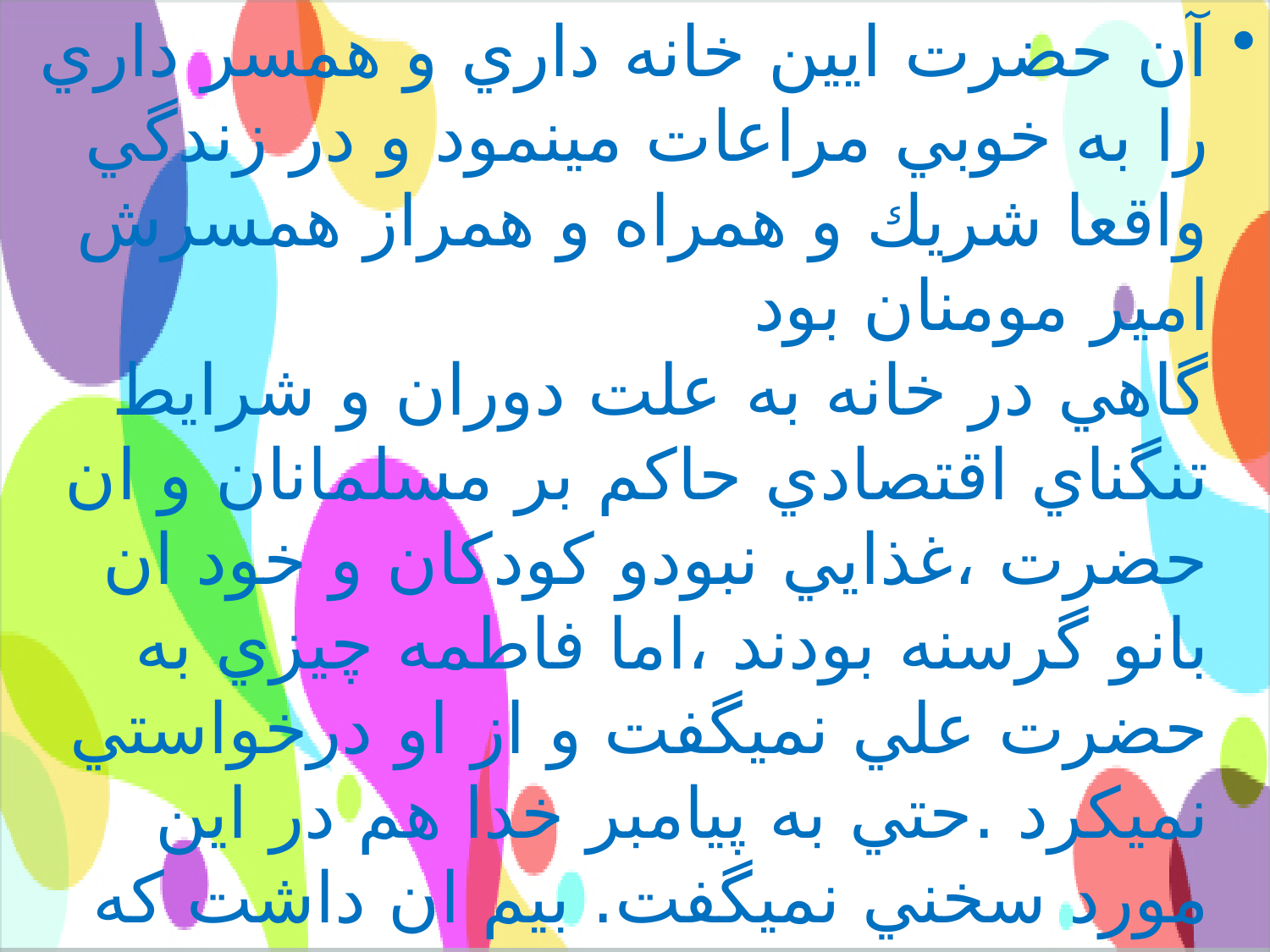

آن حضرت ايين خانه داري و همسر داري را به خوبي مراعات مينمود و در زندگي واقعا شريك و همراه و همراز همسرش امير مومنان بود
گاهي در خانه به علت دوران و شرايط تنگناي اقتصادي حاكم بر مسلمانان و ان حضرت ،غذايي نبودو كودكان و خود ان بانو گرسنه بودند ،اما فاطمه چيزي به حضرت علي نميگفت و از او درخواستي نميكرد .حتي به پيامبر خدا هم در اين مورد سخني نميگفت. بيم ان داشت كه همسرش نتواند خواسته ي او را براورده و تامين كند وشرمنده شود
#